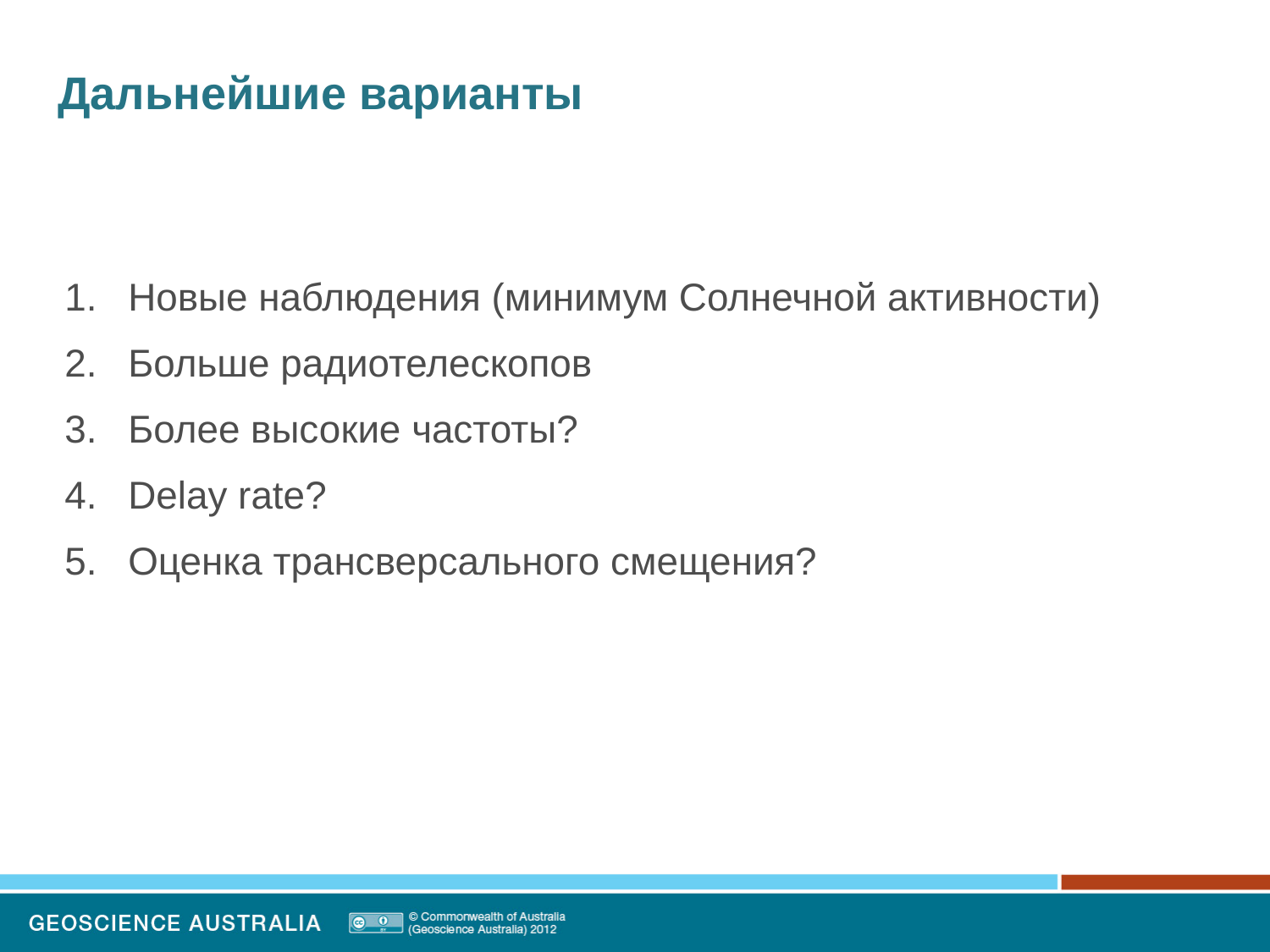

# Дальнейшие варианты
Новые наблюдения (минимум Солнечной активности)
Больше радиотелескопов
Более высокие частоты?
Delay rate?
Оценка трансверсального смещения?